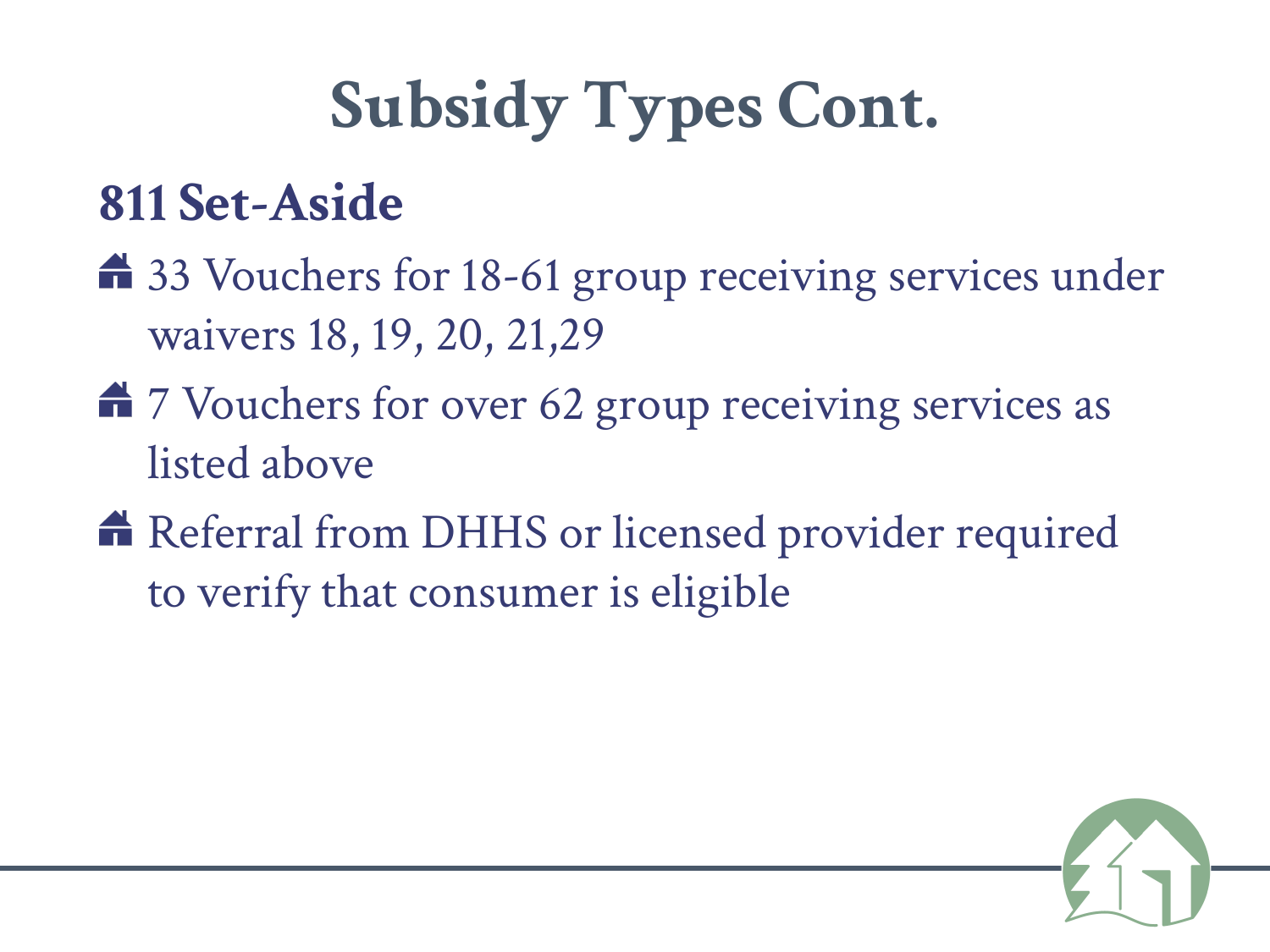

# Subsidy Types Cont.
811 Set-Aside
33 Vouchers for 18-61 group receiving services under waivers 18, 19, 20, 21,29
7 Vouchers for over 62 group receiving services as listed above
Referral from DHHS or licensed provider required to verify that consumer is eligible